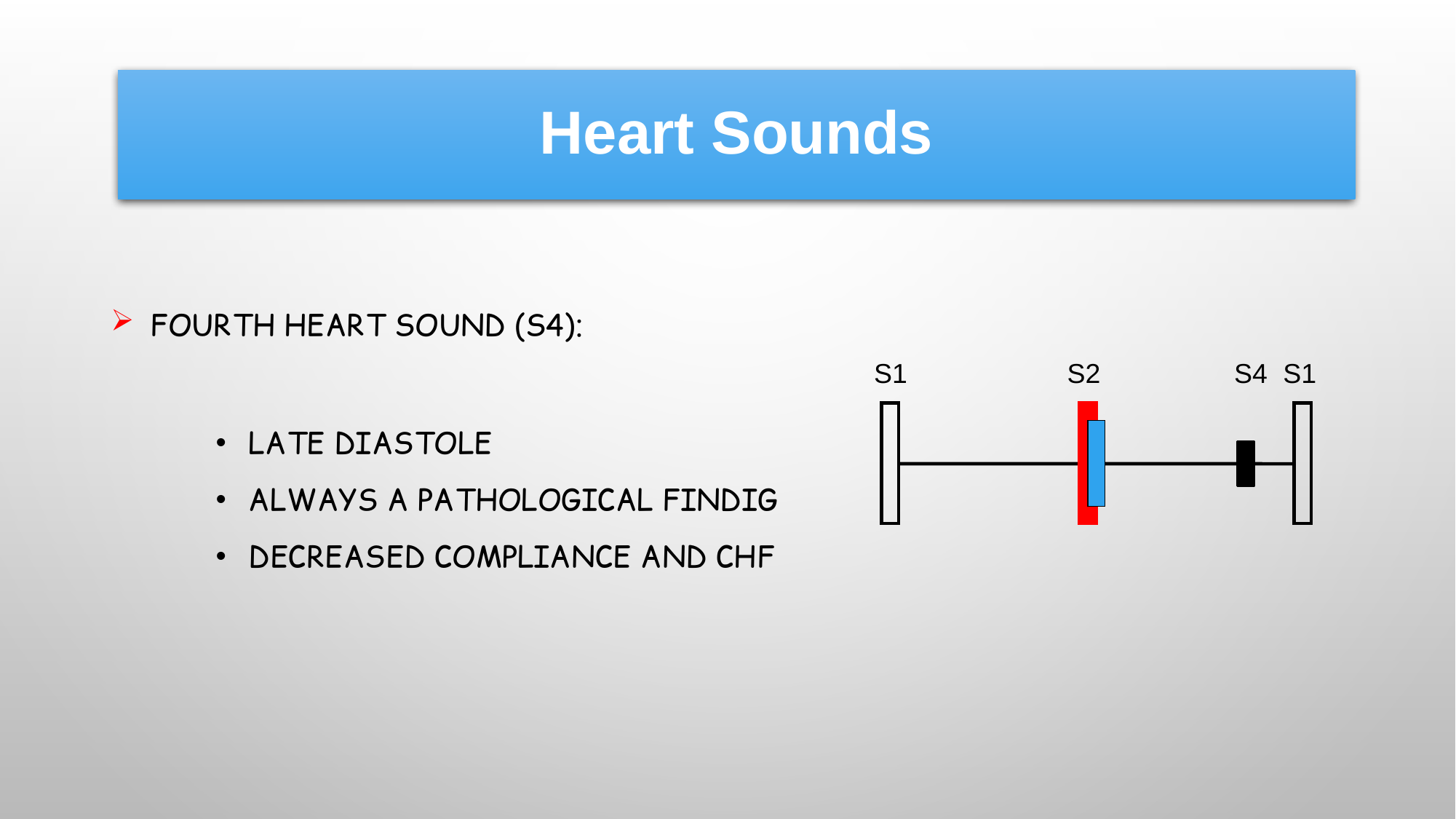

Heart Sounds

Fourth heart sound (S4):

Late dıastole
Always a pathologıcal fındıg
Decreased complıance and chf

S1                     S2                        S1
S4